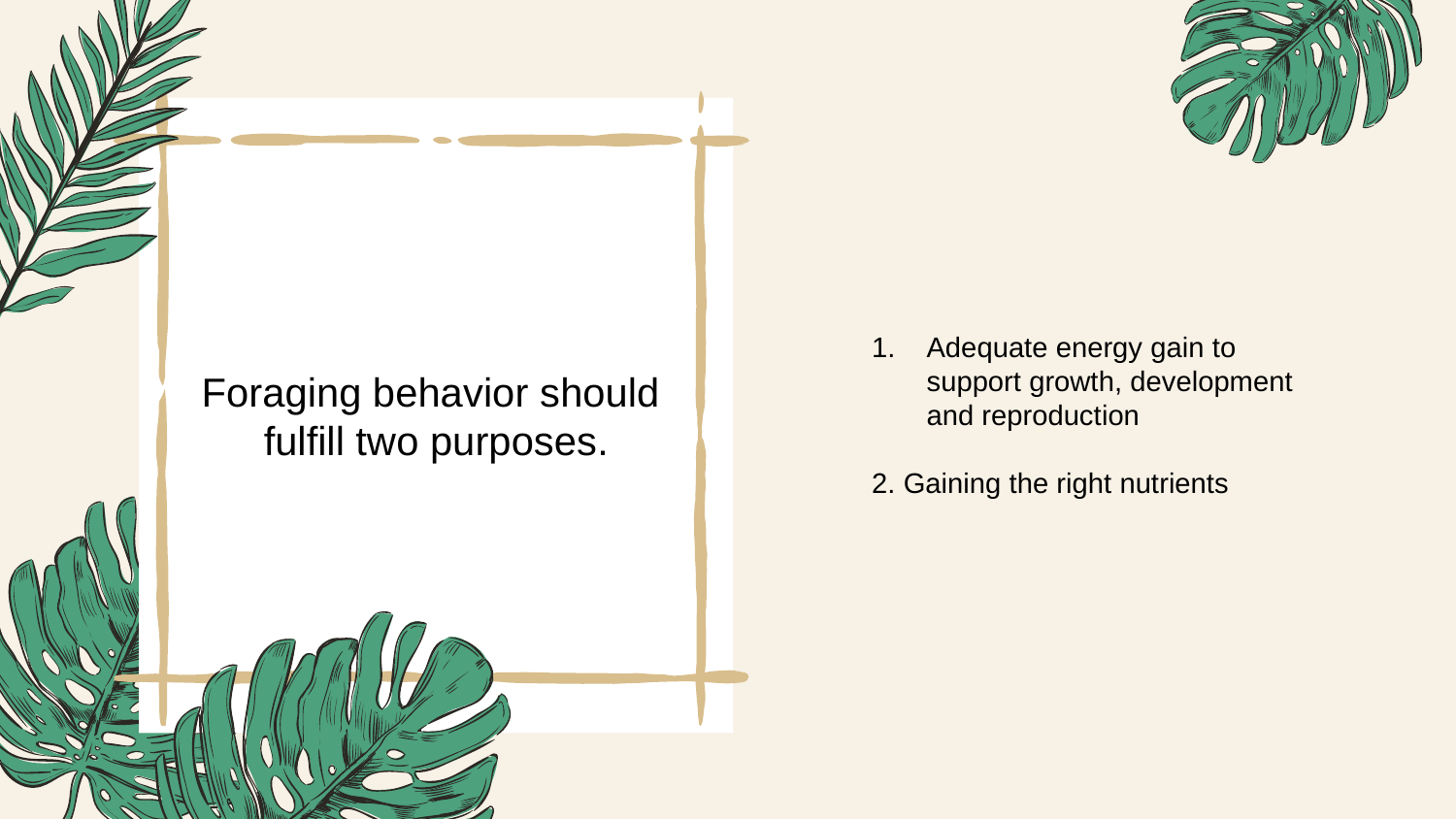

Foraging behavior should
fulfill two purposes.
Adequate energy gain to support growth, development and reproduction

2. Gaining the right nutrients